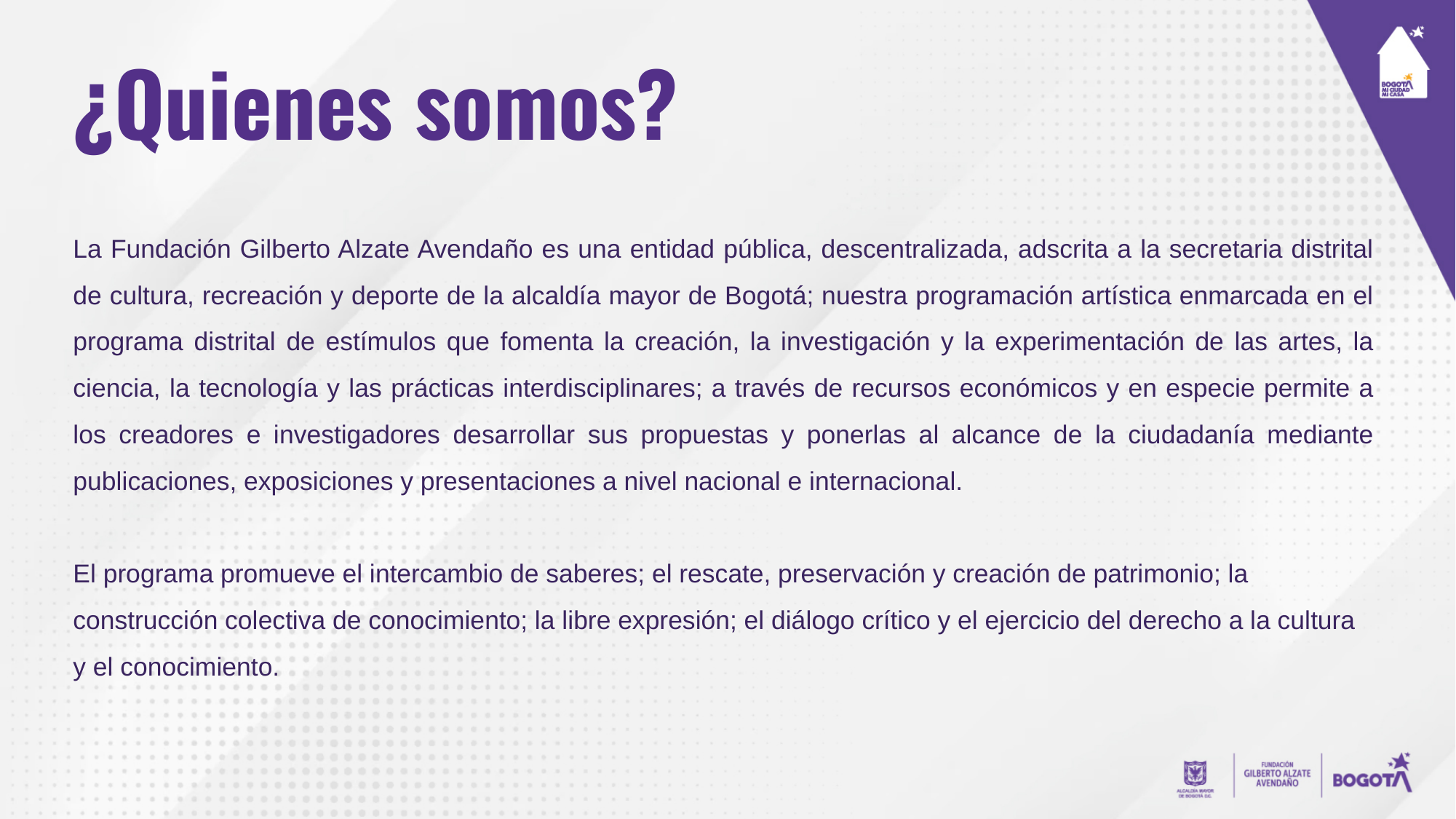

¿Quienes somos?
La Fundación Gilberto Alzate Avendaño es una entidad pública, descentralizada, adscrita a la secretaria distrital de cultura, recreación y deporte de la alcaldía mayor de Bogotá; nuestra programación artística enmarcada en el programa distrital de estímulos que fomenta la creación, la investigación y la experimentación de las artes, la ciencia, la tecnología y las prácticas interdisciplinares; a través de recursos económicos y en especie permite a los creadores e investigadores desarrollar sus propuestas y ponerlas al alcance de la ciudadanía mediante publicaciones, exposiciones y presentaciones a nivel nacional e internacional.

El programa promueve el intercambio de saberes; el rescate, preservación y creación de patrimonio; la construcción colectiva de conocimiento; la libre expresión; el diálogo crítico y el ejercicio del derecho a la cultura y el conocimiento.